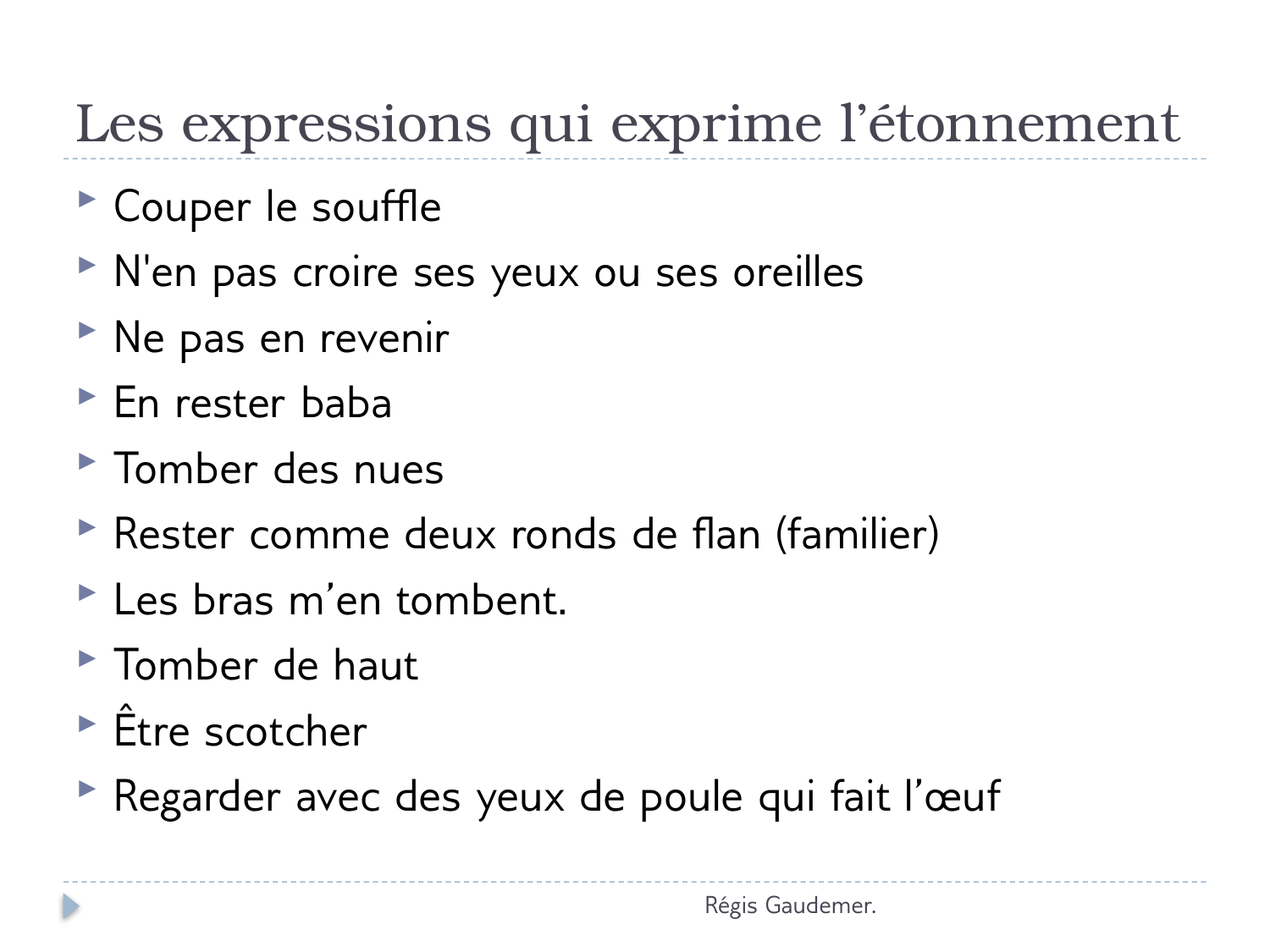

# Les expressions qui exprime l’étonnement
Couper le souffle
N'en pas croire ses yeux ou ses oreilles
Ne pas en revenir
En rester baba
Tomber des nues
Rester comme deux ronds de flan (familier)
Les bras m’en tombent.
Tomber de haut
Être scotcher
Regarder avec des yeux de poule qui fait l’oeuf
Régis Gaudemer.